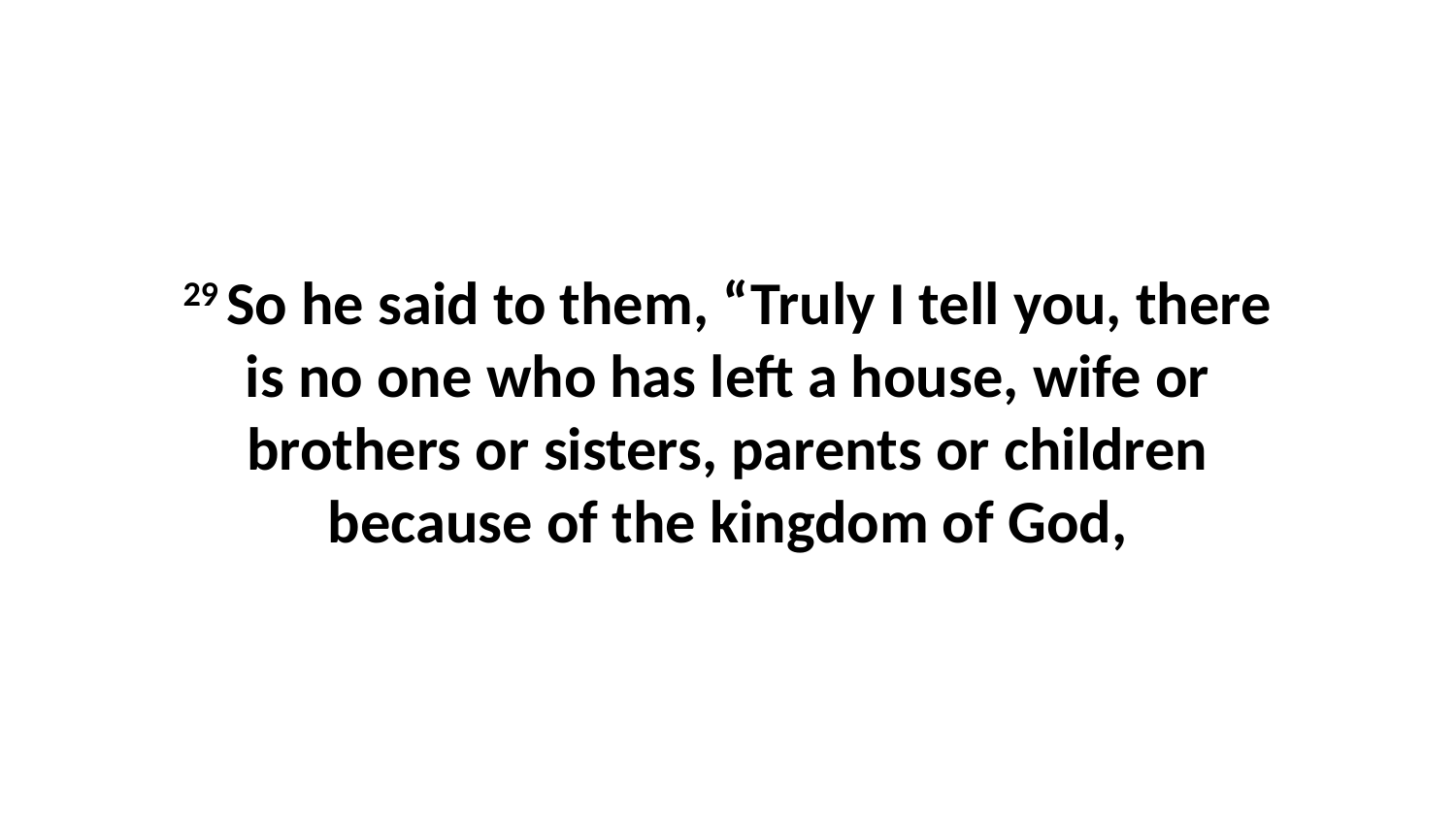

29 So he said to them, “Truly I tell you, there is no one who has left a house, wife or brothers or sisters, parents or children because of the kingdom of God,